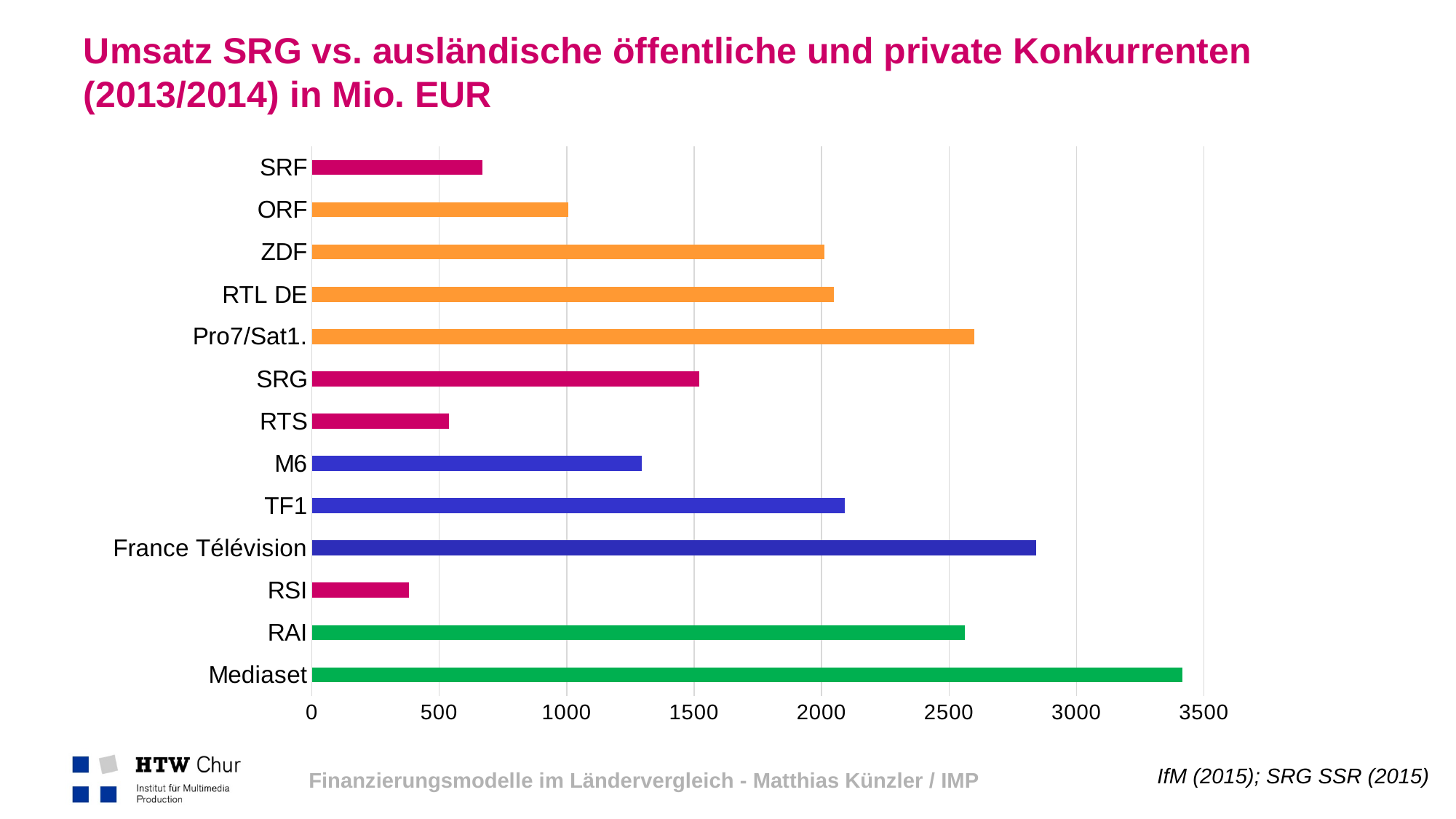

# Umsatz SRG vs. ausländische öffentliche und private Konkurrenten (2013/2014) in Mio. EUR

### Chart

| Category |  |
|---|---|
| Mediaset | 3414.0 |
| RAI | 2561.0 |
| RSI | 382.2 |
| France Télévision | 2842.0 |
| TF1 | 2092.0 |
| M6 | 1295.0 |
| RTS | 536.5500000000001 |
| SRG | 1520.0 |
| Pro7/Sat1. | 2600.0 |
| RTL DE | 2047.0 |
| ZDF | 2011.0 |
| ORF | 1006.0 |
| SRF | 669.75 |
Finanzierungsmodelle im Ländervergleich - Matthias Künzler / IMP
IfM (2015); SRG SSR (2015)